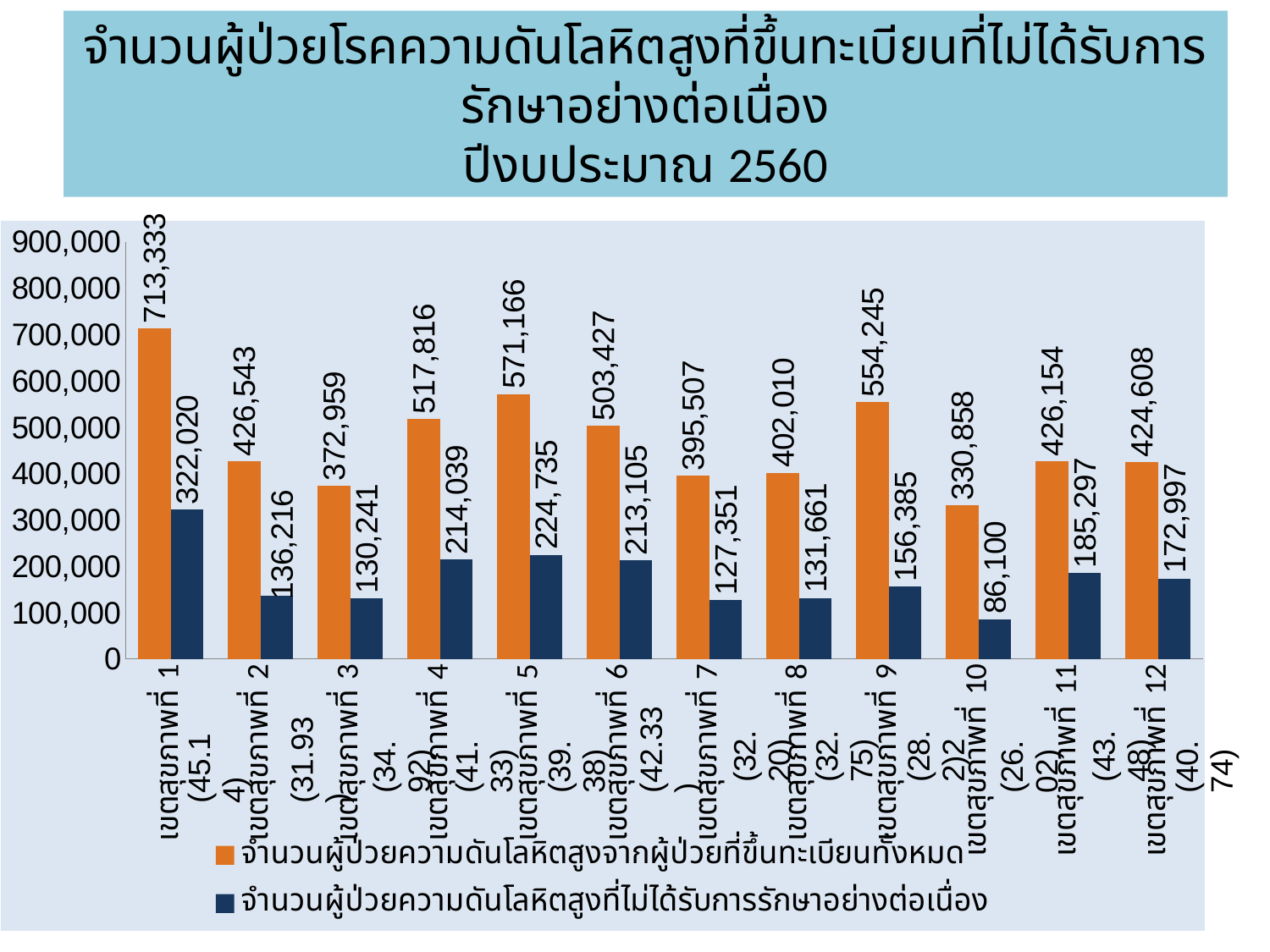

# จำนวนผู้ป่วยโรคความดันโลหิตสูงที่ขึ้นทะเบียนที่ไม่ได้รับการรักษาอย่างต่อเนื่อง ปีงบประมาณ 2560

[unsupported chart]